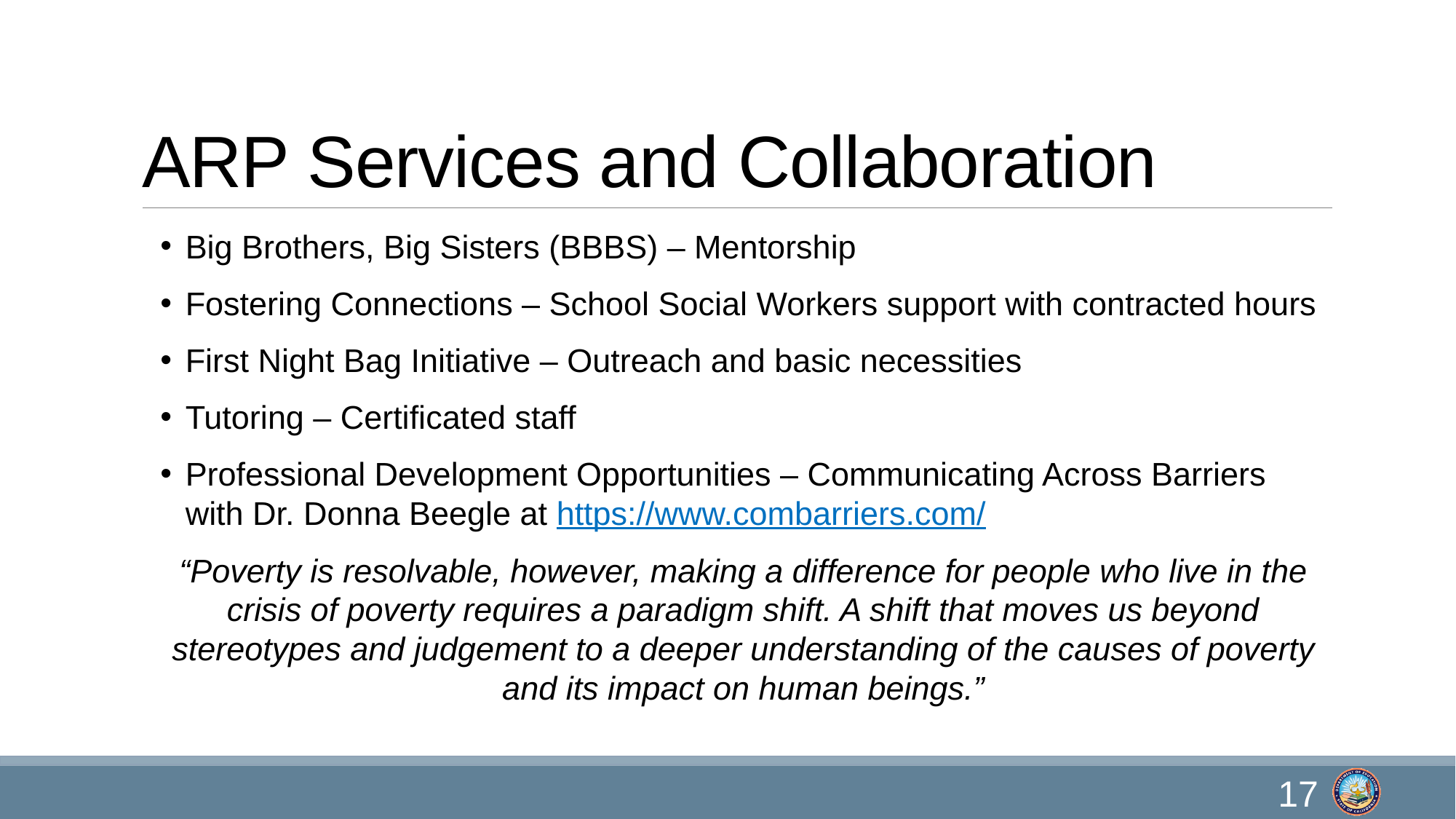

# ARP Services and Collaboration
Big Brothers, Big Sisters (BBBS) – Mentorship
Fostering Connections – School Social Workers support with contracted hours
First Night Bag Initiative – Outreach and basic necessities
Tutoring – Certificated staff
Professional Development Opportunities – Communicating Across Barriers with Dr. Donna Beegle at https://www.combarriers.com/
“Poverty is resolvable, however, making a difference for people who live in the crisis of poverty requires a paradigm shift. A shift that moves us beyond stereotypes and judgement to a deeper understanding of the causes of poverty and its impact on human beings.”

17